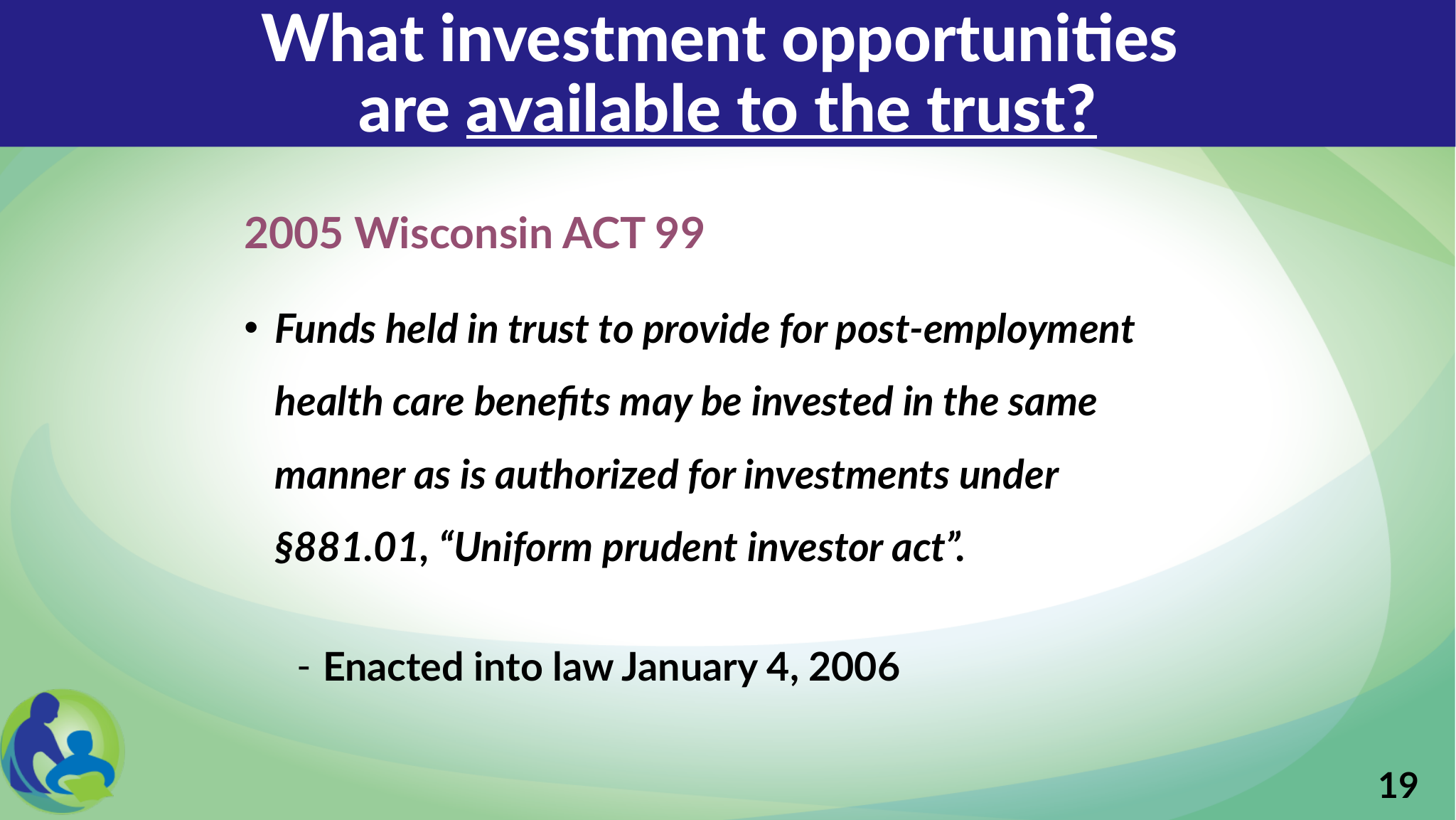

# What investment opportunities are available to the trust?
2005 Wisconsin ACT 99
Funds held in trust to provide for post-employment health care benefits may be invested in the same manner as is authorized for investments under §881.01, “Uniform prudent investor act”.

Enacted into law January 4, 2006